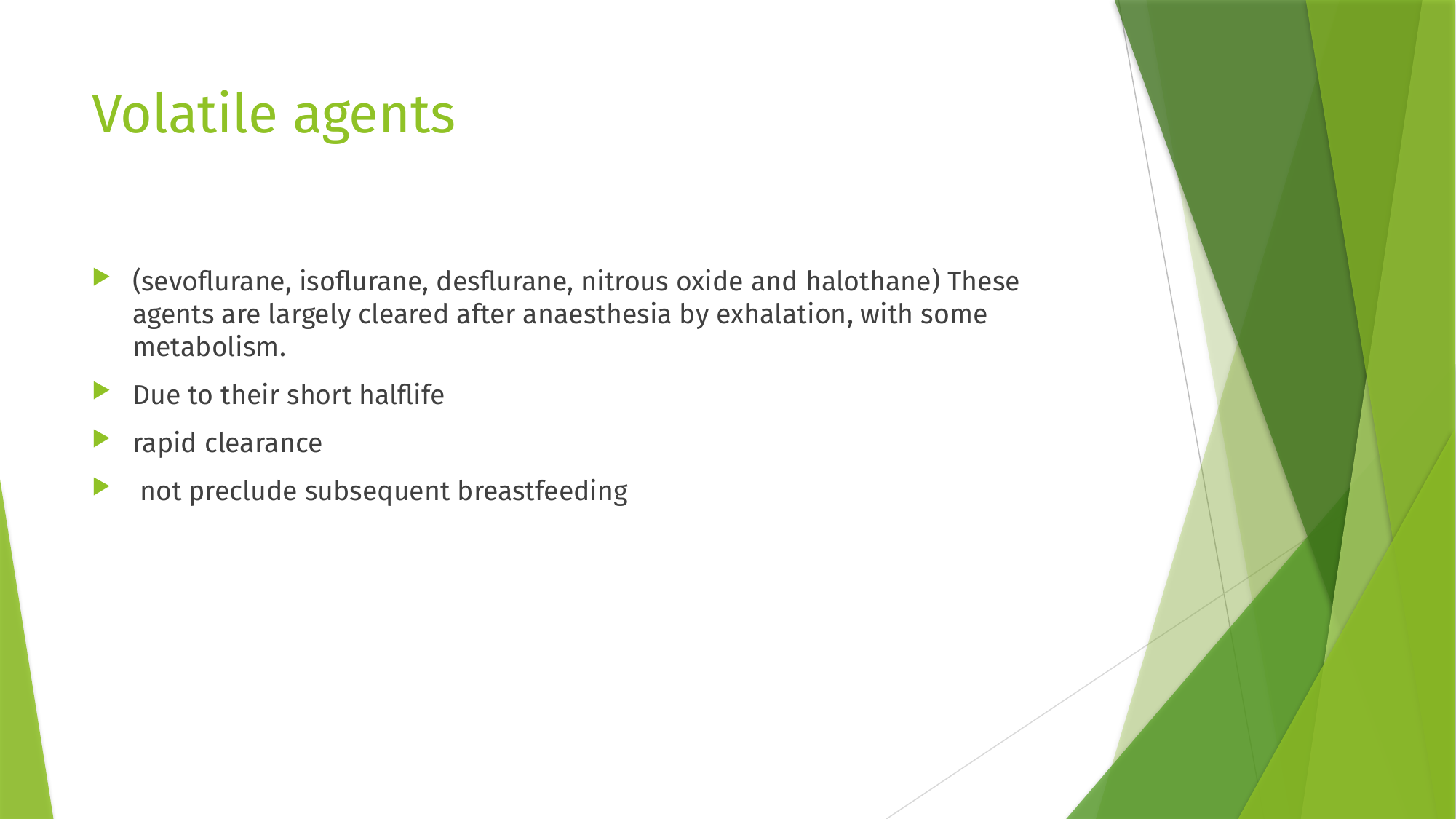

# Volatile agents
(sevoflurane, isoflurane, desflurane, nitrous oxide and halothane) These agents are largely cleared after anaesthesia by exhalation, with some metabolism.
Due to their short halflife
rapid clearance
 not preclude subsequent breastfeeding